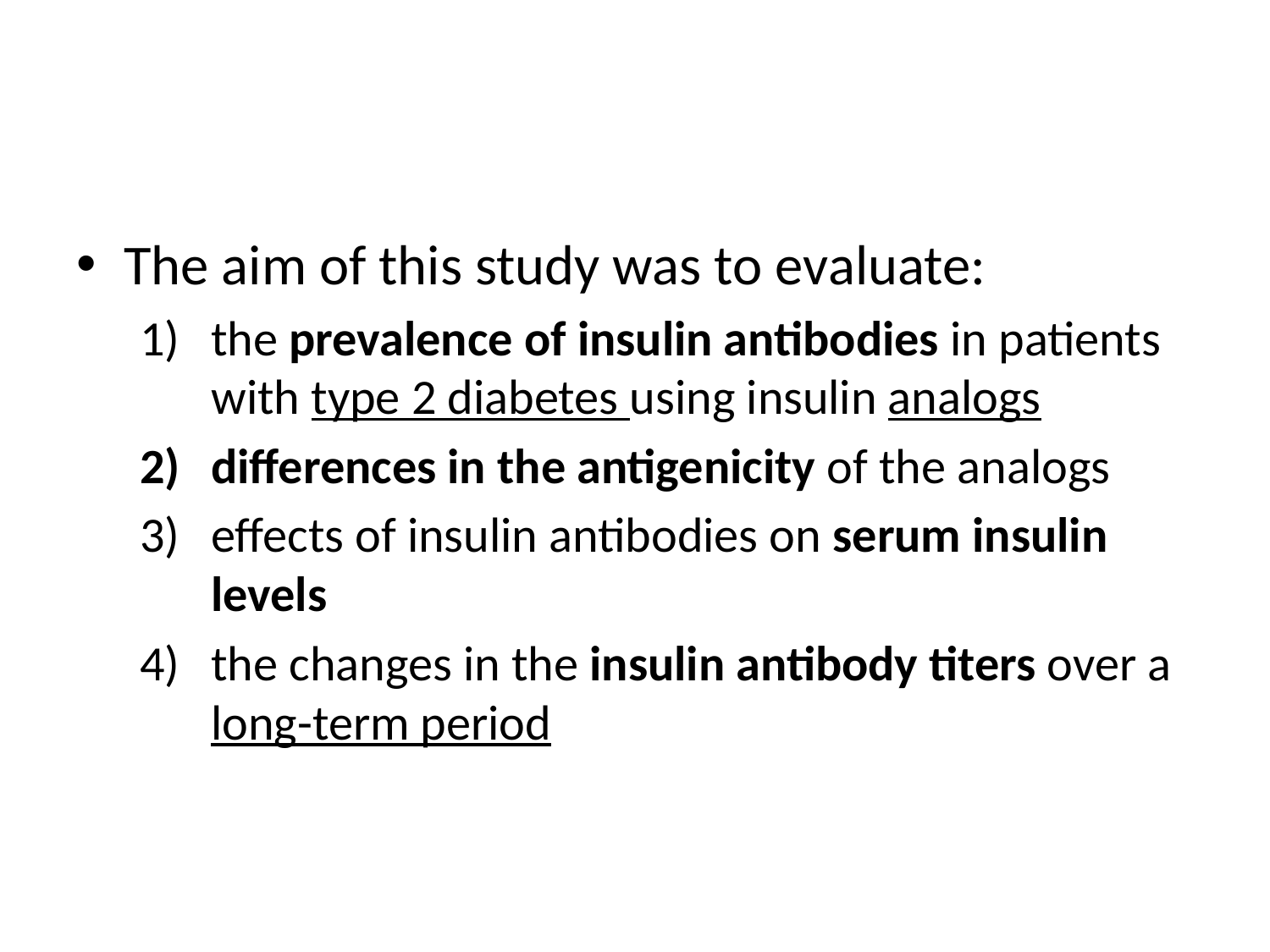

#
The aim of this study was to evaluate:
the prevalence of insulin antibodies in patients with type 2 diabetes using insulin analogs
differences in the antigenicity of the analogs
effects of insulin antibodies on serum insulin levels
the changes in the insulin antibody titers over a long-term period